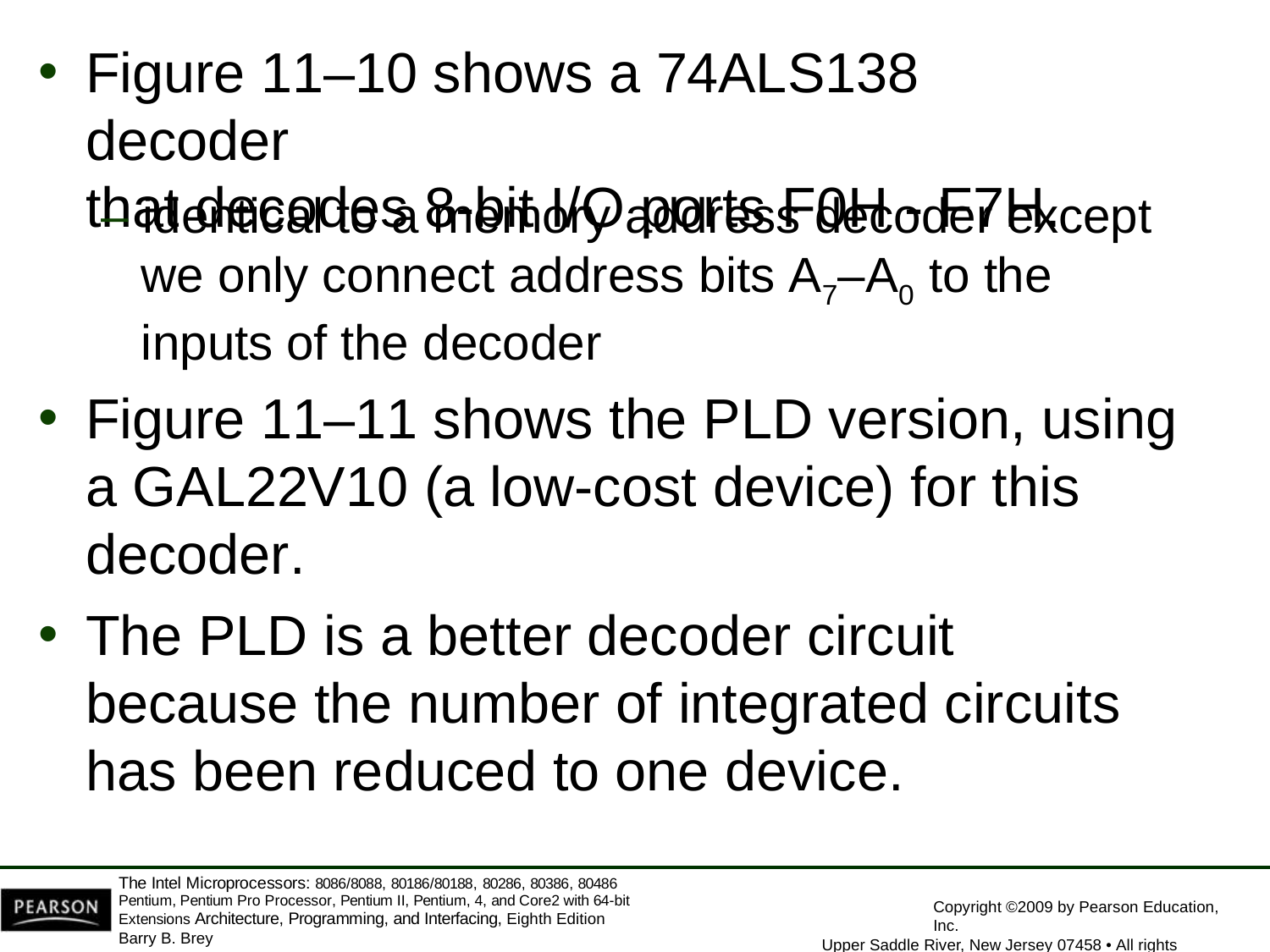

Figure 11–10 shows a 74ALS138 decoder
that decodes 8-bit I/O ports F0H - F7H.
– identical to a memory address decoder except we only connect address bits A7–A0 to the inputs of the decoder

Figure 11–11 shows the PLD version, using a GAL22V10 (a low-cost device) for this decoder.

The PLD is a better decoder circuit because the number of integrated circuits has been reduced to one device.
The Intel Microprocessors: 8086/8088, 80186/80188, 80286, 80386, 80486 Pentium, Pentium Pro Processor, Pentium II, Pentium, 4, and Core2 with 64-bit Extensions Architecture, Programming, and Interfacing, Eighth Edition
Barry B. Brey

Copyright ©2009 by Pearson Education, Inc.
Upper Saddle River, New Jersey 07458 • All rights reserved.